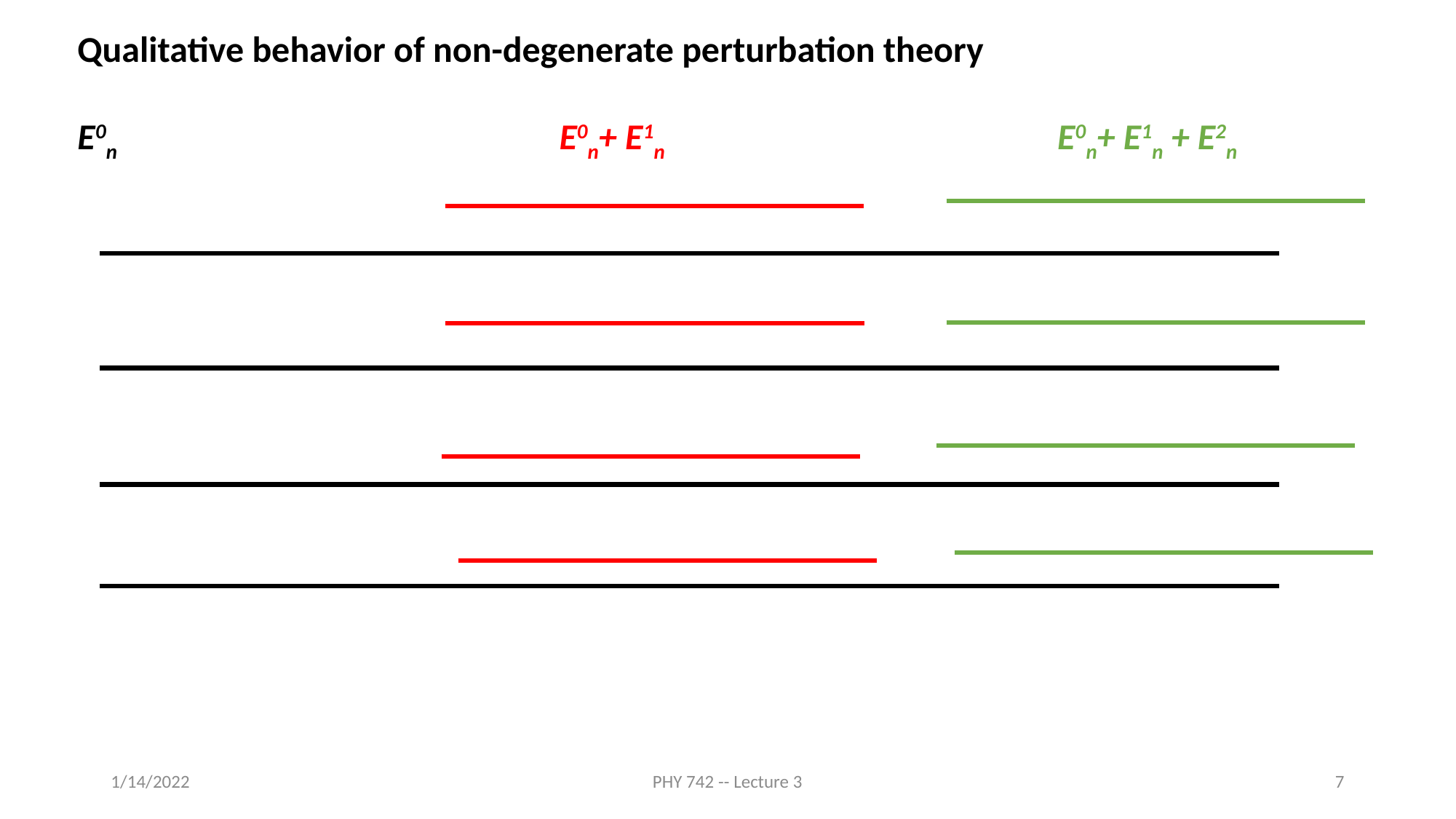

Qualitative behavior of non-degenerate perturbation theory

E0n                                                      E0n+ E1n                                                                                   E0n+ E1n + E2n

1/14/2022
PHY 742 -- Lecture 3
7